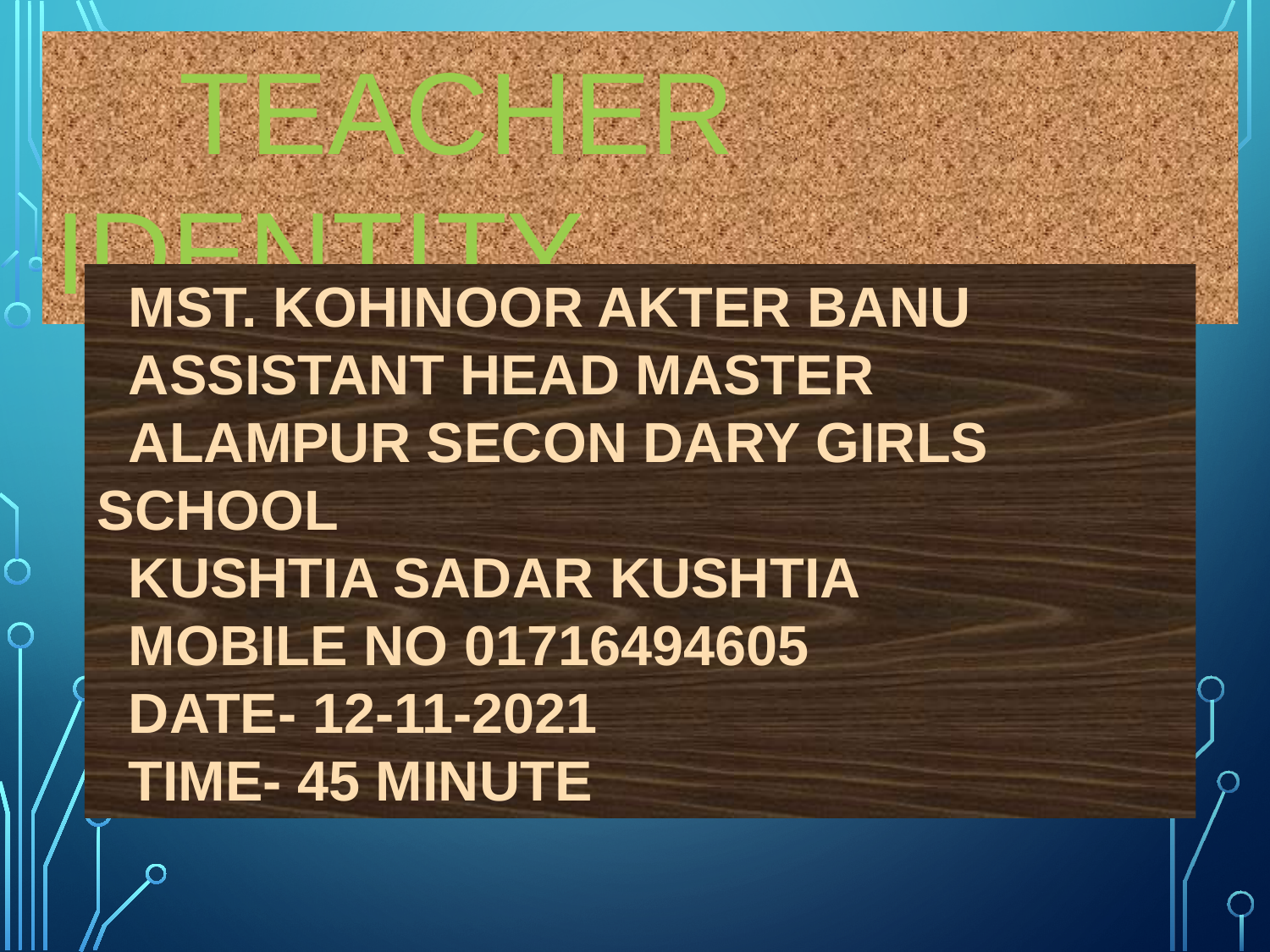

TEACHER IDENTITY
  MST. KOHINOOR AKTER BANU
  ASSISTANT HEAD MASTER
  ALAMPUR SECON DARY GIRLS SCHOOL
  KUSHTIA SADAR KUSHTIA
  MOBILE NO 01716494605
  DATE- 12-11-2021
  TIME- 45 MINUTE